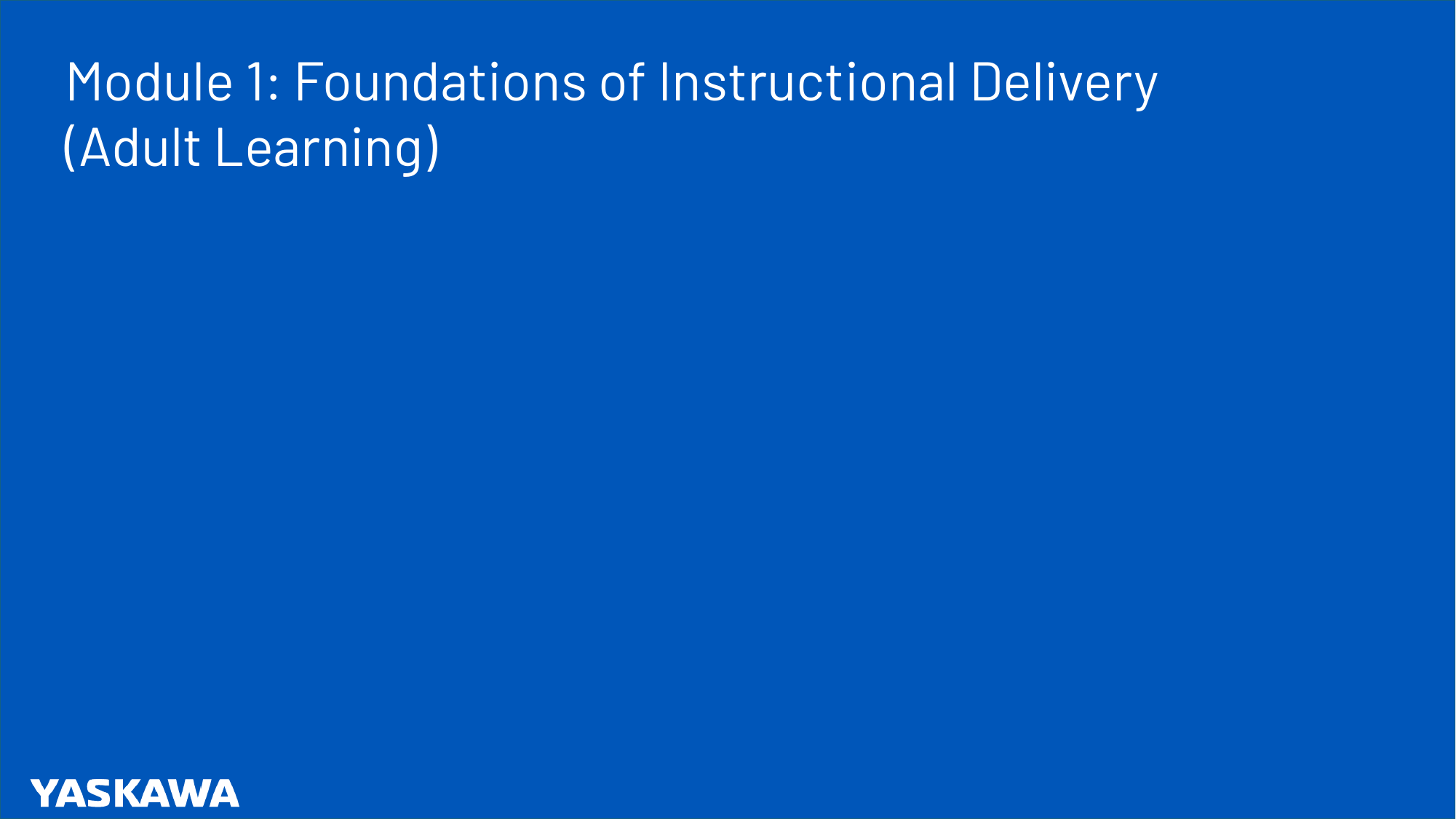

Module 1: Foundations of Instructional Delivery (Adult Learning)